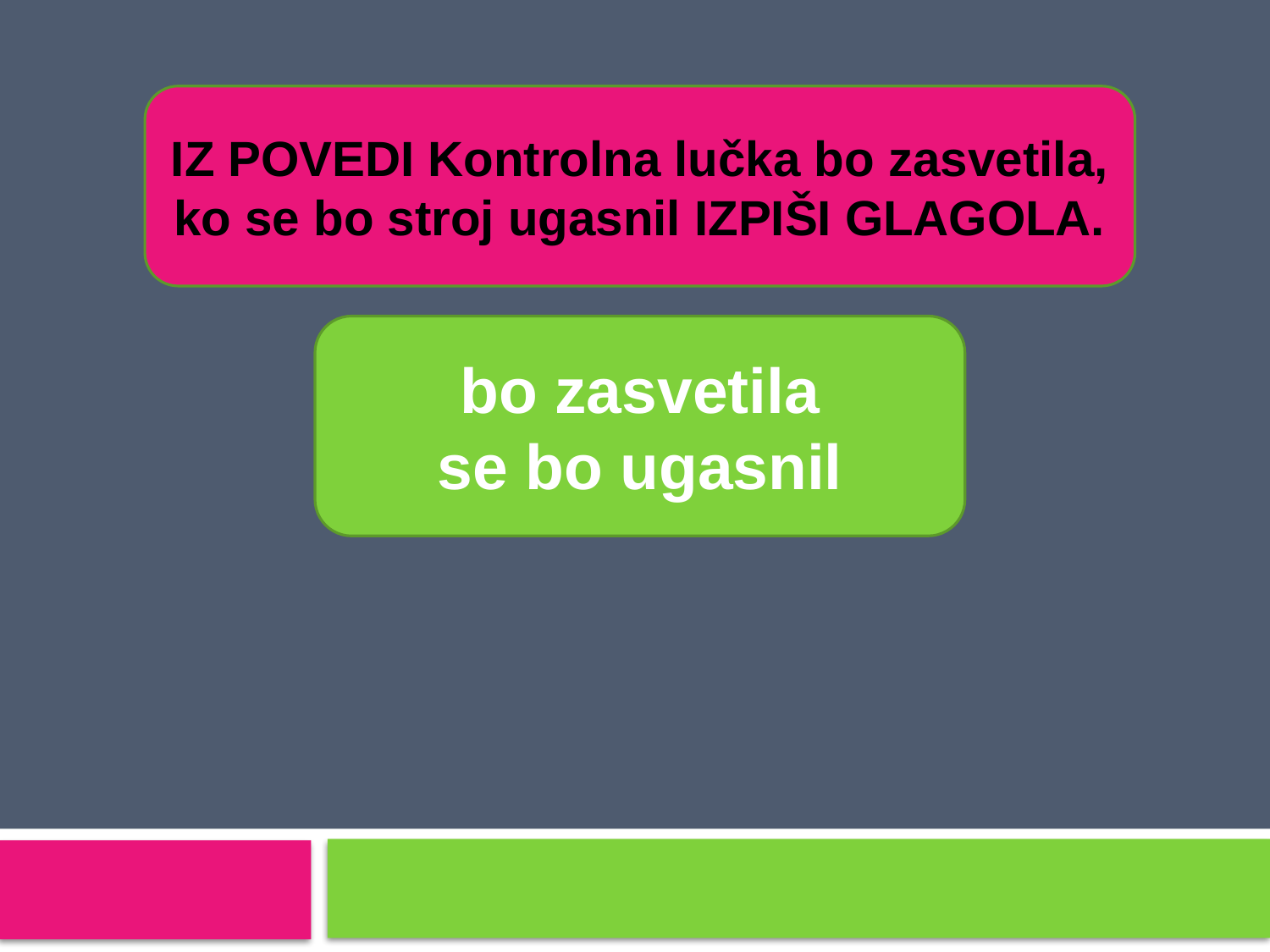

IZ POVEDI Kontrolna lučka bo zasvetila, ko se bo stroj ugasnil IZPIŠI GLAGOLA.
bo zasvetila
se bo ugasnil